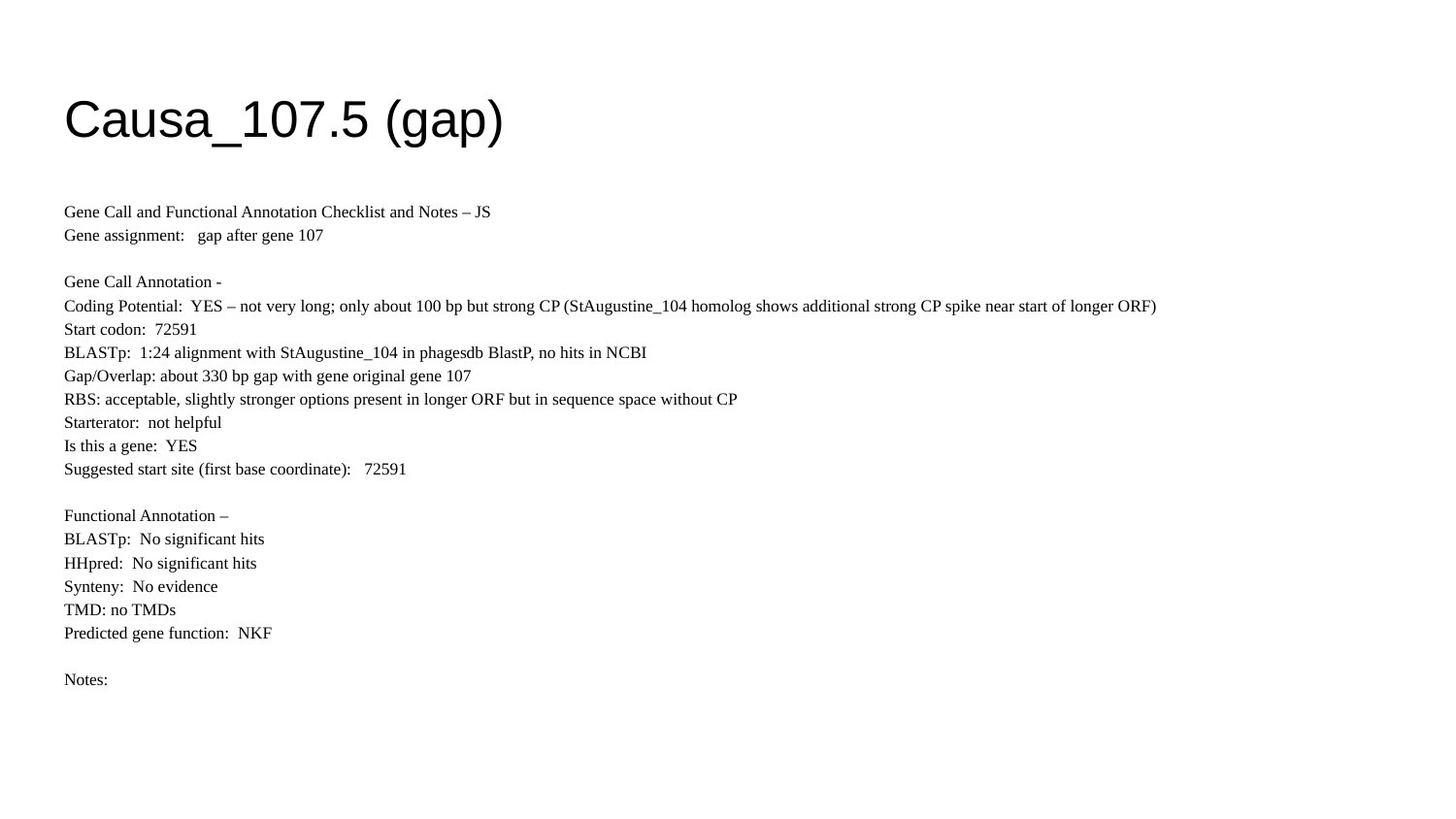

# Causa_107.5 (gap)
Gene Call and Functional Annotation Checklist and Notes – JS
Gene assignment:   gap after gene 107

Gene Call Annotation -
Coding Potential:  YES – not very long; only about 100 bp but strong CP (StAugustine_104 homolog shows additional strong CP spike near start of longer ORF)
Start codon:  72591
BLASTp:  1:24 alignment with StAugustine_104 in phagesdb BlastP, no hits in NCBI
Gap/Overlap: about 330 bp gap with gene original gene 107
RBS: acceptable, slightly stronger options present in longer ORF but in sequence space without CP
Starterator:  not helpful
Is this a gene:  YES
Suggested start site (first base coordinate):   72591

Functional Annotation –
BLASTp:  No significant hits
HHpred:  No significant hits
Synteny:  No evidence
TMD: no TMDs
Predicted gene function:  NKF

Notes: